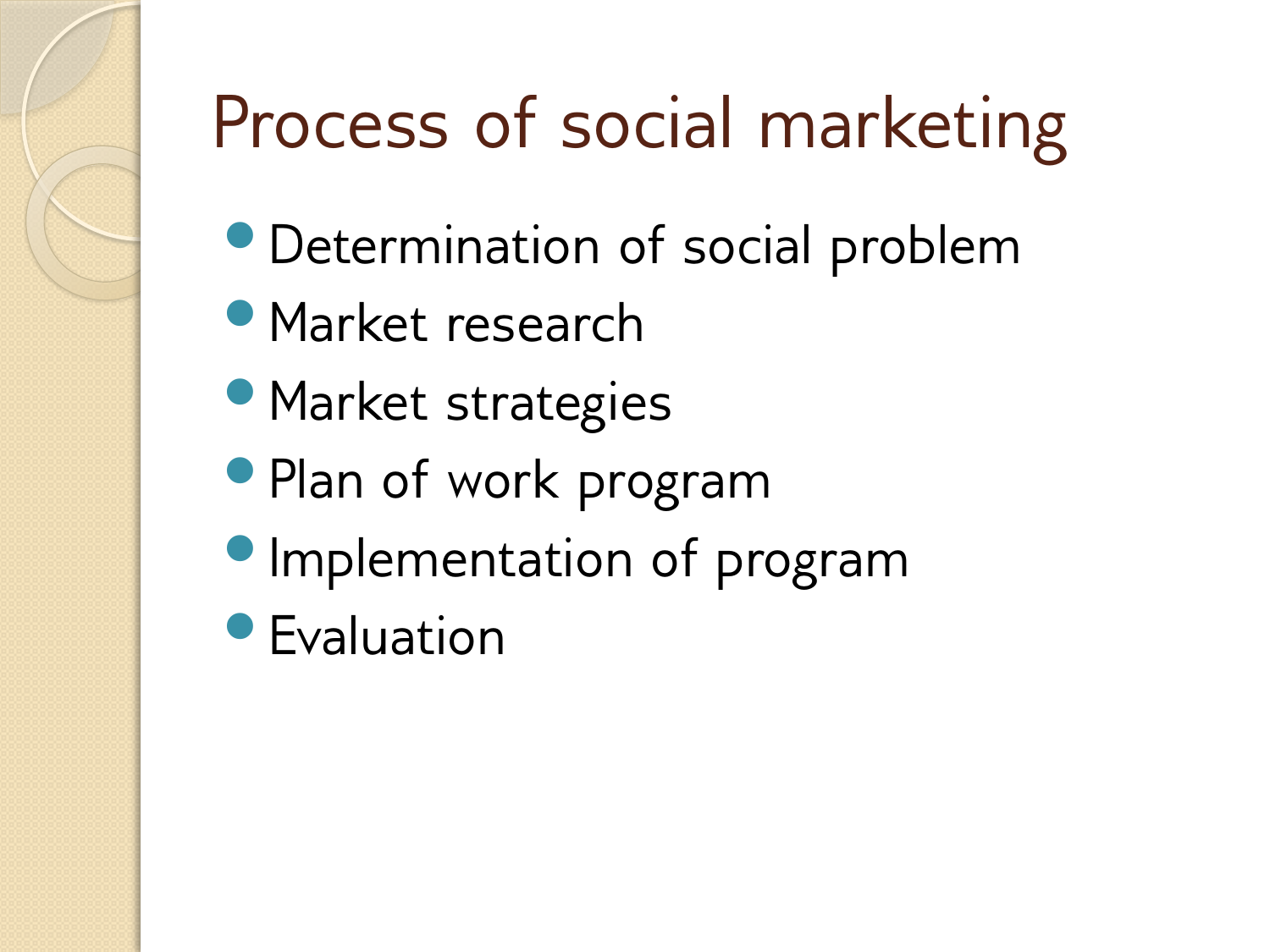

# Process of social marketing
Determination of social problem
Market research
Market strategies
Plan of work program
Implementation of program
Evaluation